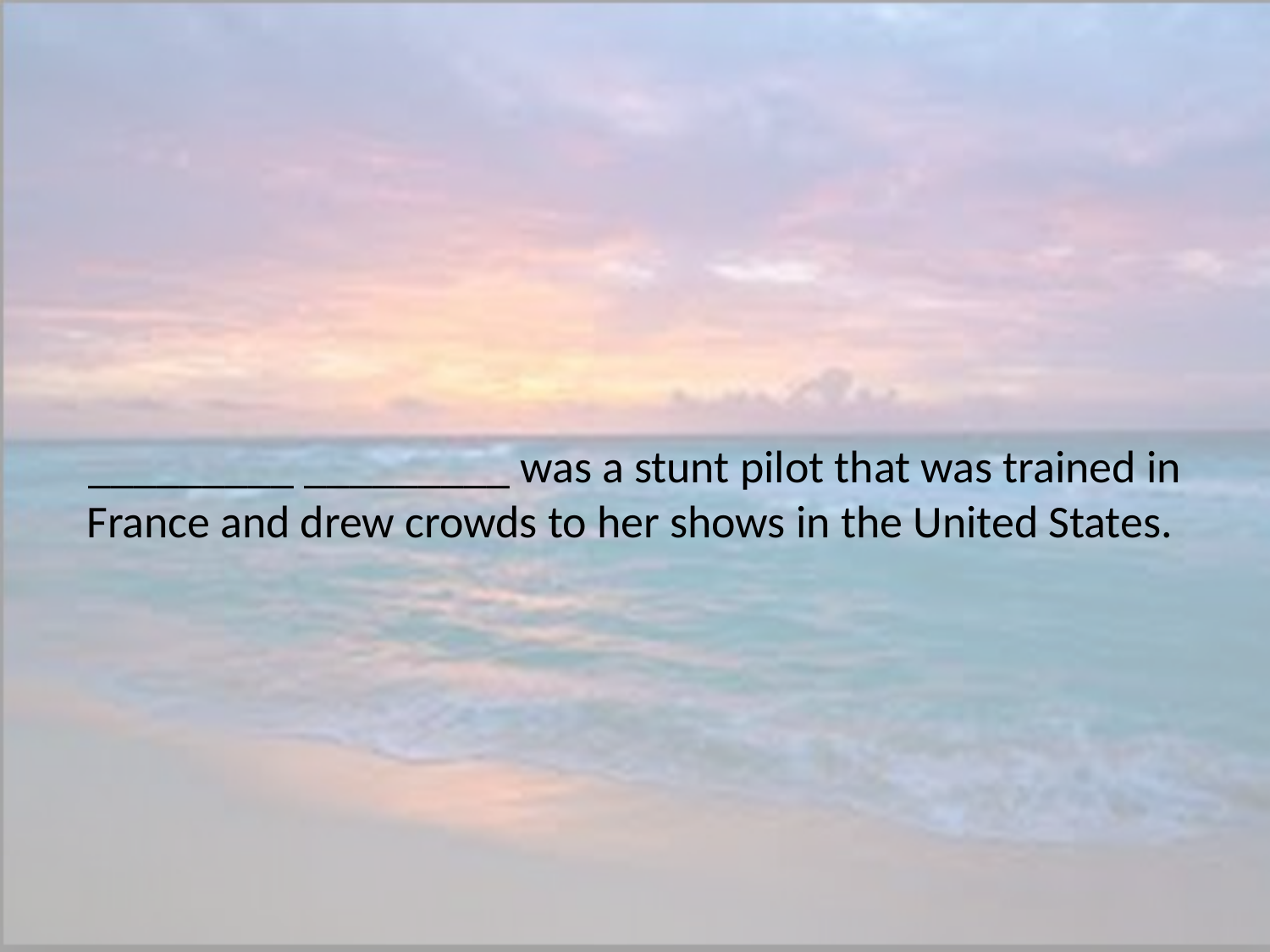

# _________ _________ was a stunt pilot that was trained in France and drew crowds to her shows in the United States.